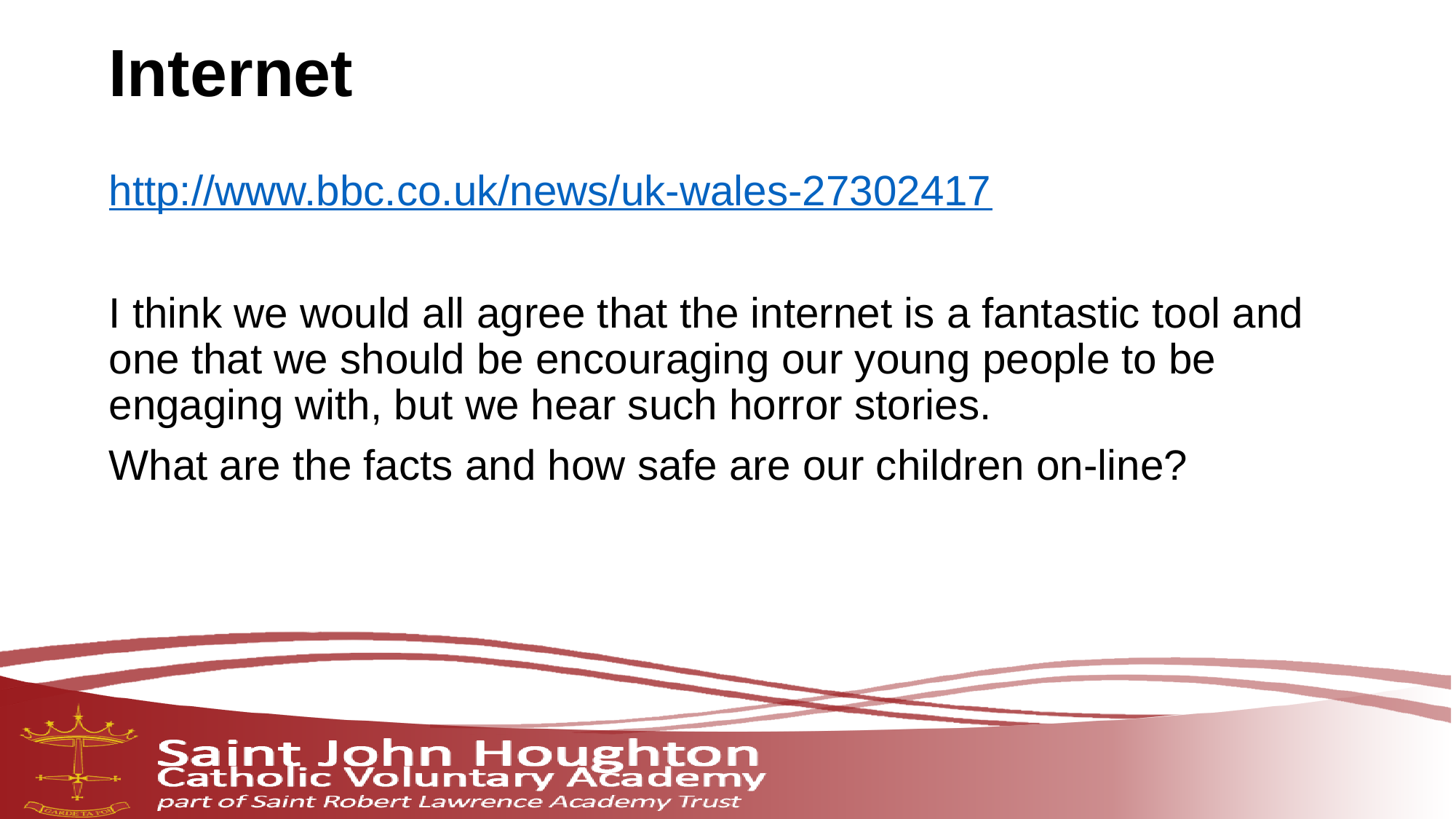

# Internet
http://www.bbc.co.uk/news/uk-wales-27302417

I think we would all agree that the internet is a fantastic tool and  one that we should be encouraging our young people to be engaging with, but we hear such horror stories.
What are the facts and how safe are our children on-line?